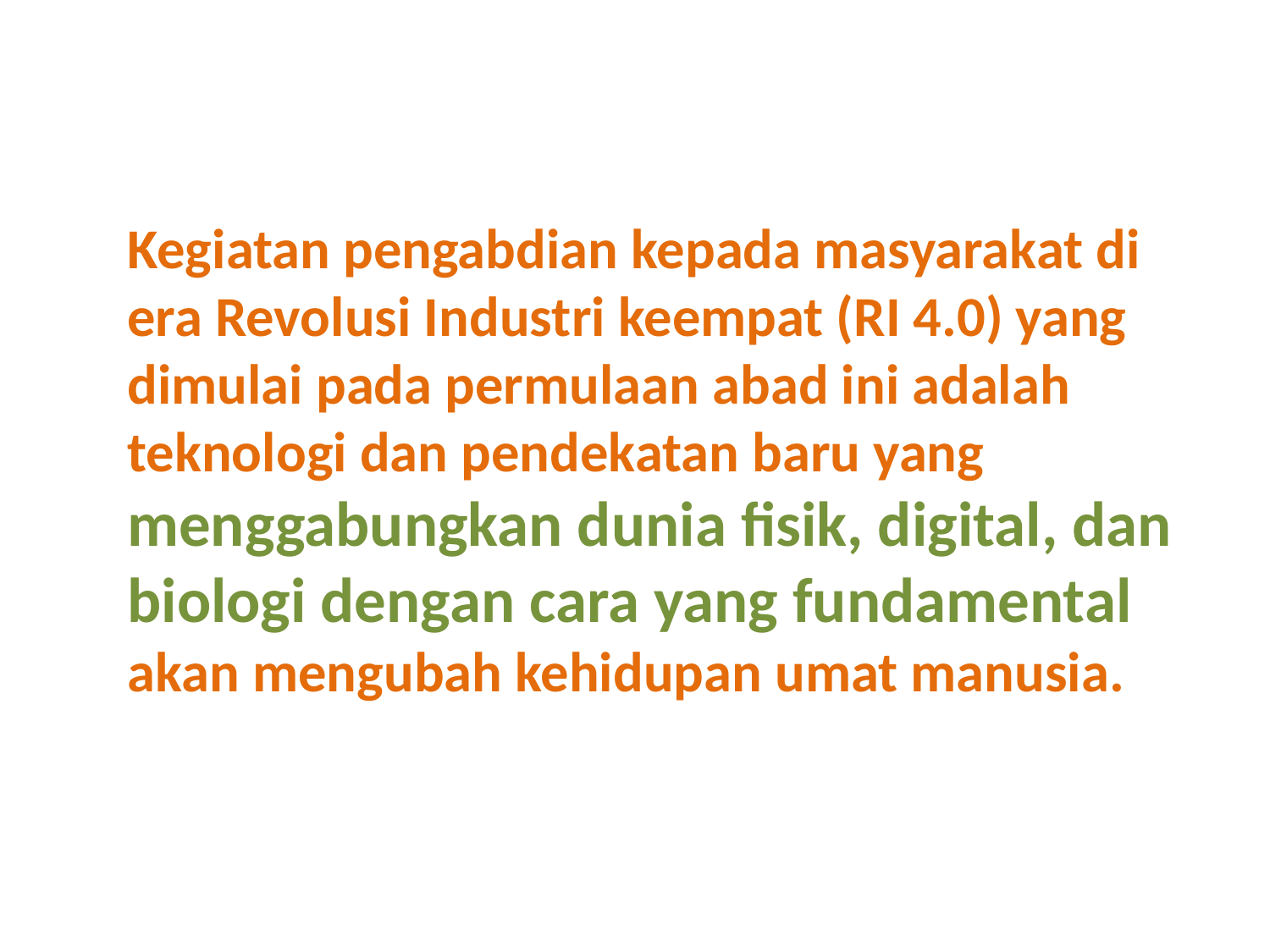

Kegiatan pengabdian kepada masyarakat di era Revolusi Industri keempat (RI 4.0) yang dimulai pada permulaan abad ini adalah teknologi dan pendekatan baru yang menggabungkan dunia fisik, digital, dan biologi dengan cara yang fundamental akan mengubah kehidupan umat manusia.